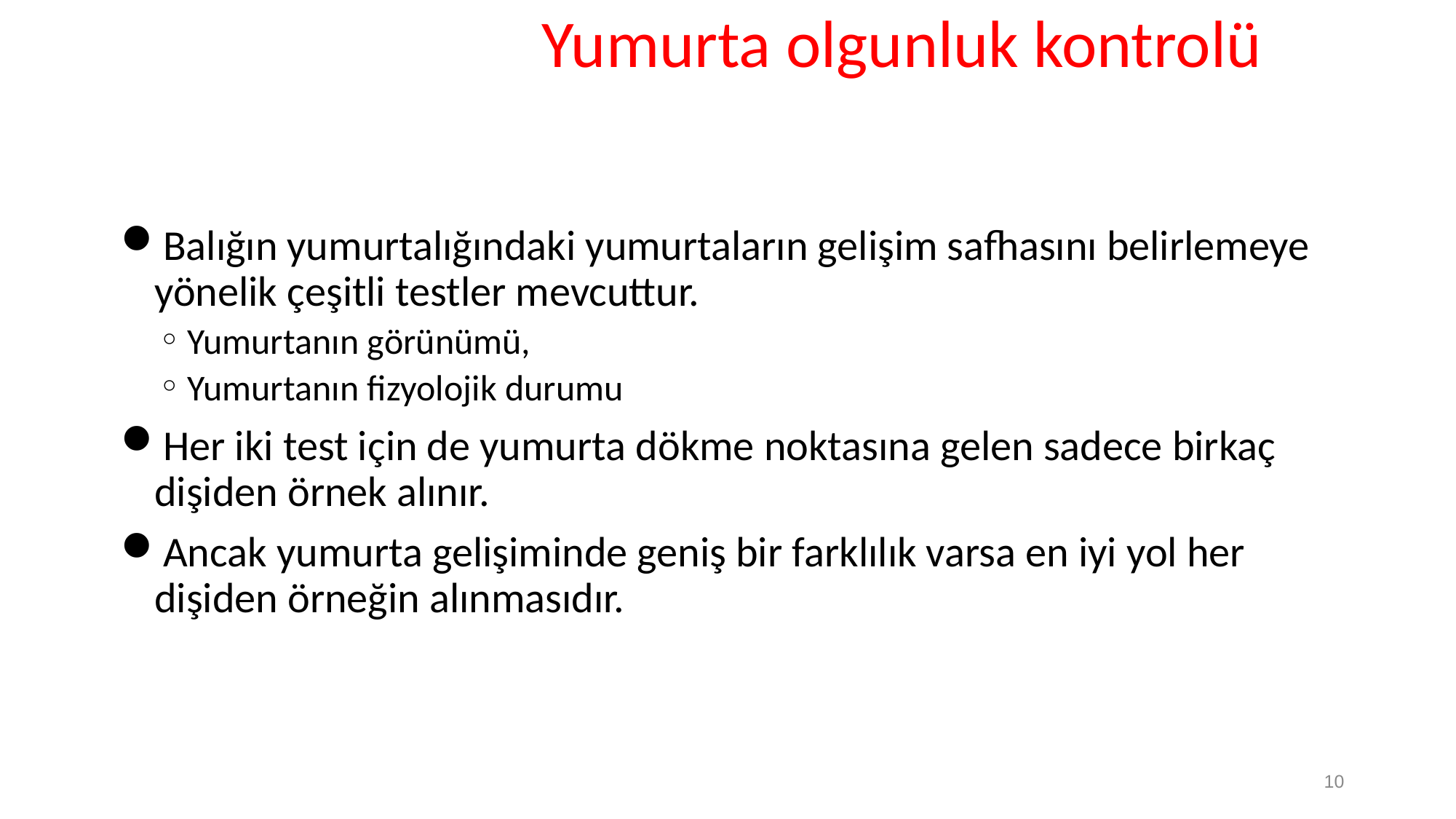

# Yumurta olgunluk kontrolü
Balığın yumurtalığındaki yumurtaların gelişim safhasını belirlemeye yönelik çeşitli testler mevcuttur.
Yumurtanın görünümü,
Yumurtanın fizyolojik durumu
Her iki test için de yumurta dökme noktasına gelen sadece birkaç dişiden örnek alınır.
Ancak yumurta gelişiminde geniş bir farklılık varsa en iyi yol her dişiden örneğin alınmasıdır.

10